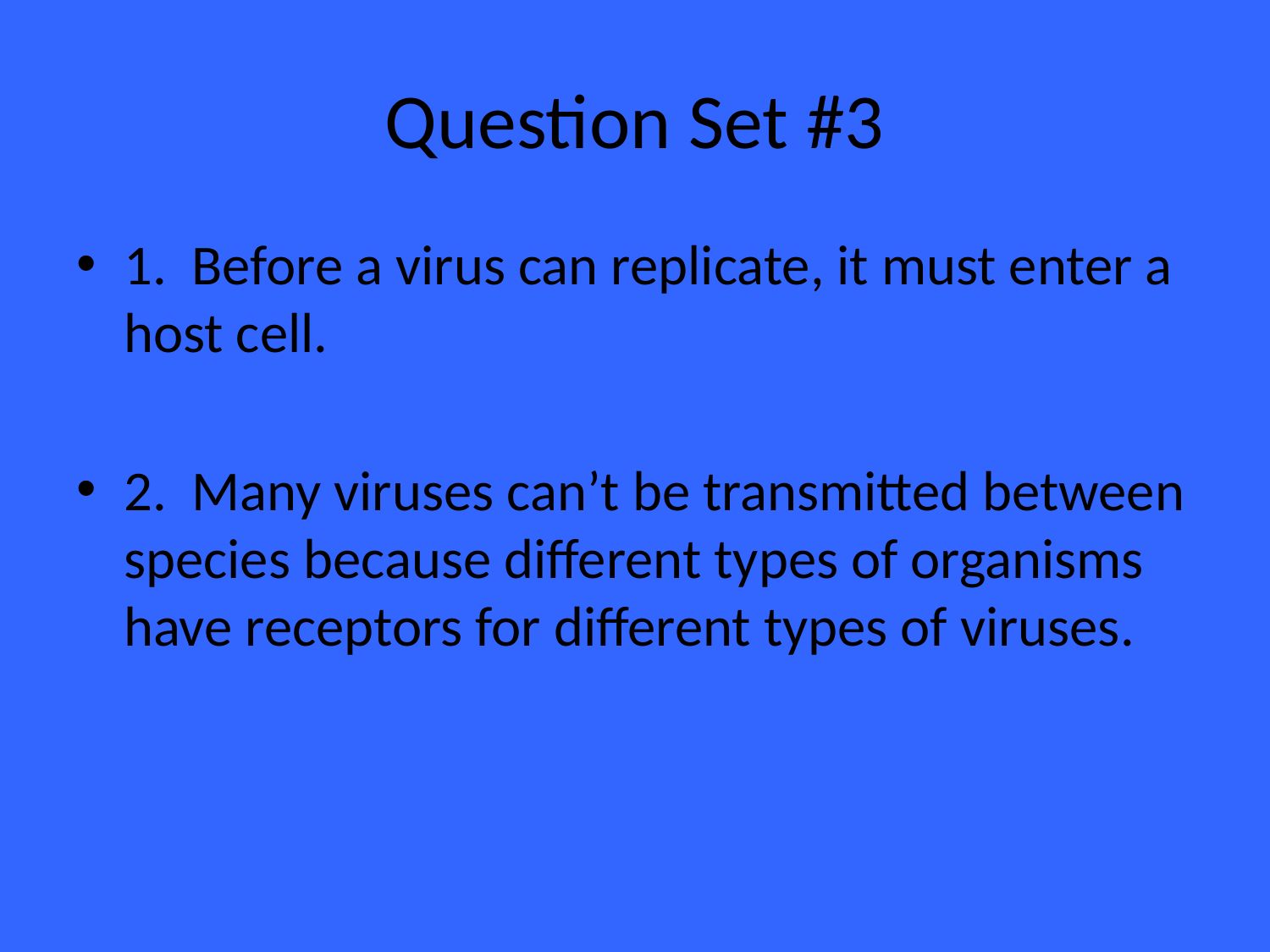

# Question Set #3
1.  Before a virus can replicate, it must enter a host cell.

2.  Many viruses can’t be transmitted between species because different types of organisms have receptors for different types of viruses.